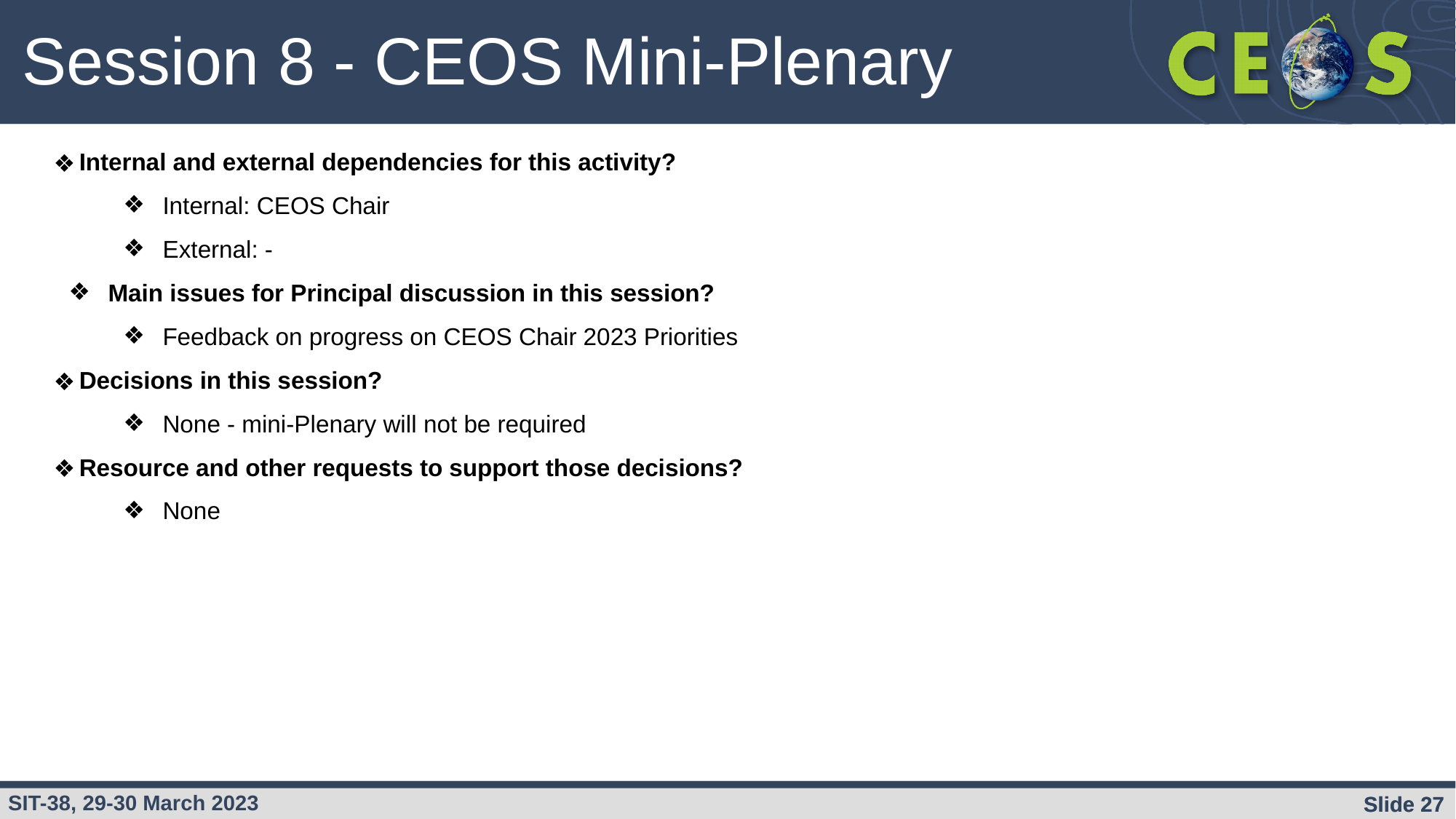

Session 8 - CEOS Mini-Plenary
Internal and external dependencies for this activity?
Internal: CEOS Chair
External: -
Main issues for Principal discussion in this session?
Feedback on progress on CEOS Chair 2023 Priorities
Decisions in this session?
None - mini-Plenary will not be required
Resource and other requests to support those decisions?
None
Slide 27